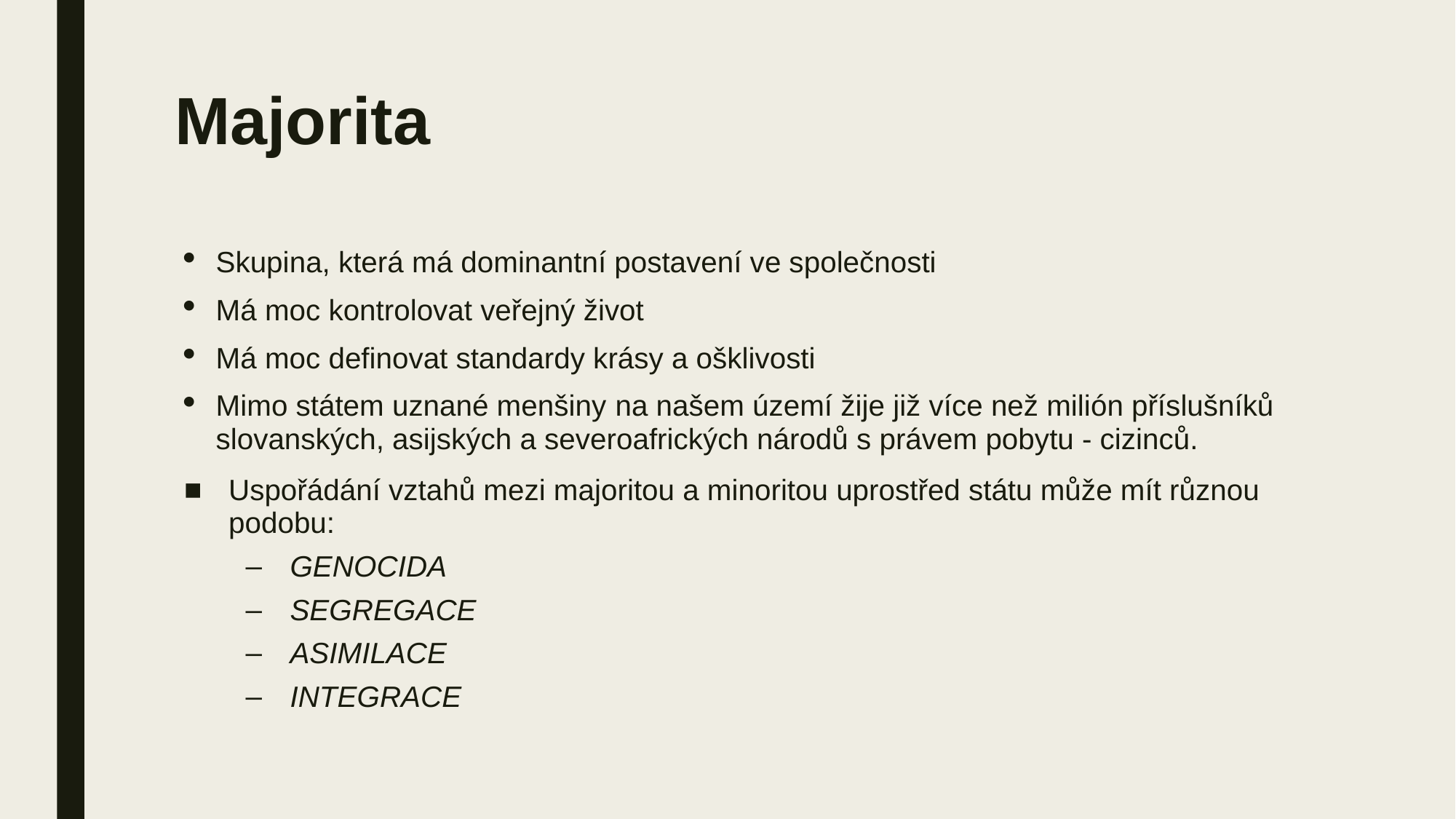

# Majorita
Skupina, která má dominantní postavení ve společnosti
Má moc kontrolovat veřejný život
Má moc definovat standardy krásy a ošklivosti
Mimo státem uznané menšiny na našem území žije již více než milión příslušníků slovanských, asijských a severoafrických národů s právem pobytu - cizinců.
Uspořádání vztahů mezi majoritou a minoritou uprostřed státu může mít různou podobu:
GENOCIDA
SEGREGACE
ASIMILACE
INTEGRACE